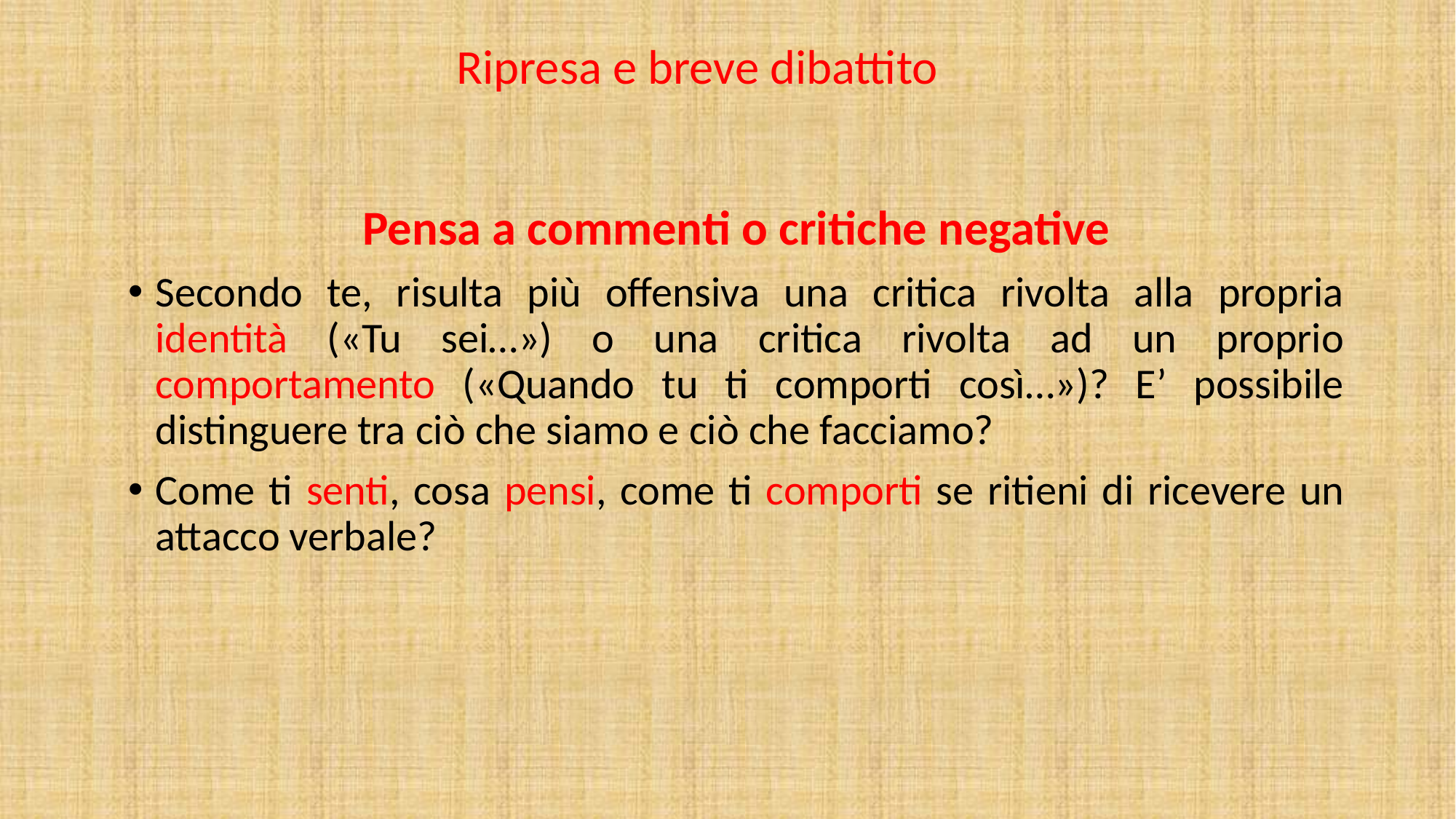

Ripresa e breve dibattito

Pensa a commenti o critiche negative
Secondo te, risulta più offensiva una critica rivolta alla propria identità («Tu sei…») o una critica rivolta ad un proprio comportamento («Quando tu ti comporti così…»)? E’ possibile distinguere tra ciò che siamo e ciò che facciamo?
Come ti senti, cosa pensi, come ti comporti se ritieni di ricevere un attacco verbale?